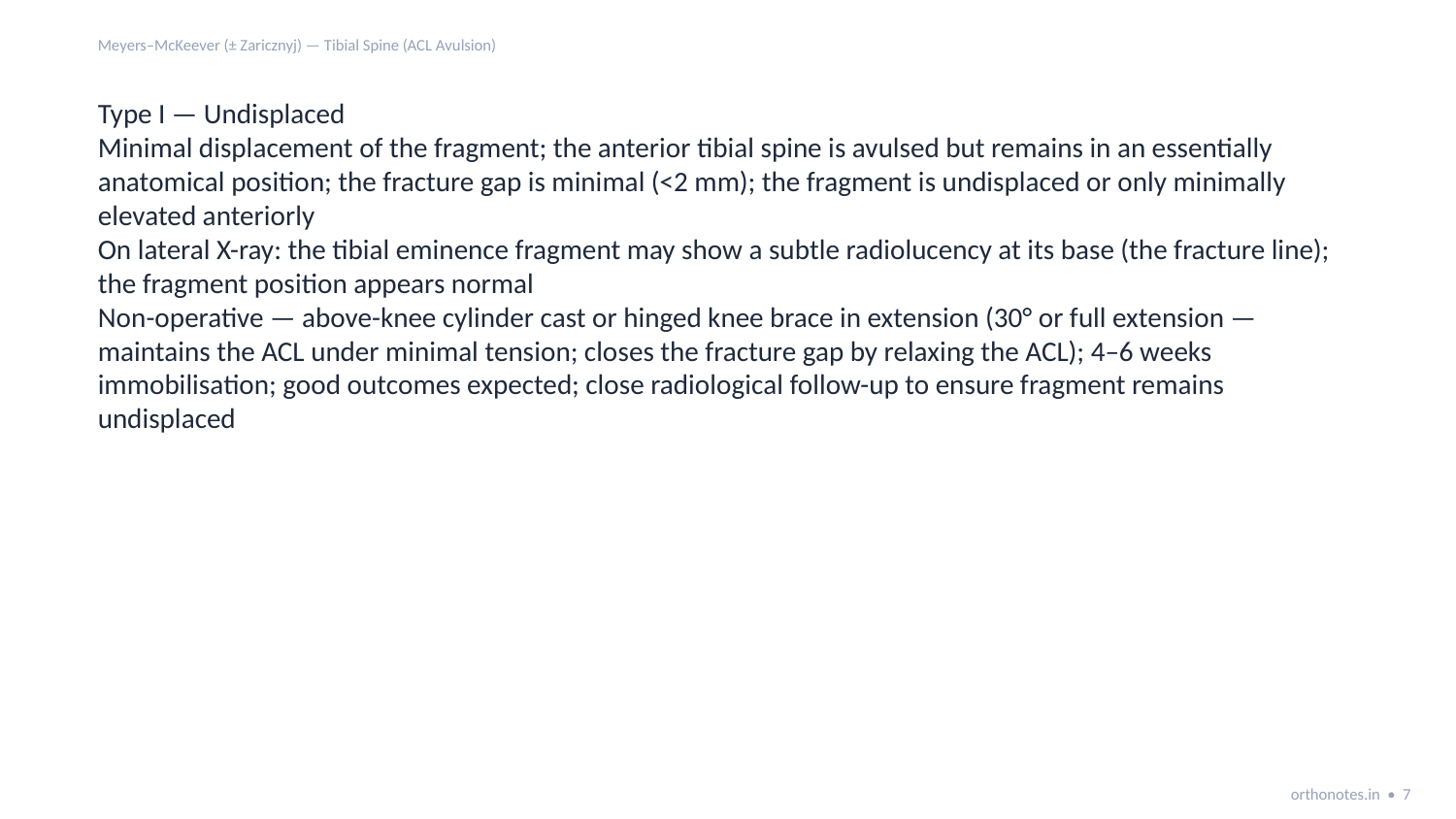

Meyers–McKeever (± Zaricznyj) — Tibial Spine (ACL Avulsion)
Type I — Undisplaced
Minimal displacement of the fragment; the anterior tibial spine is avulsed but remains in an essentially anatomical position; the fracture gap is minimal (<2 mm); the fragment is undisplaced or only minimally elevated anteriorly
On lateral X-ray: the tibial eminence fragment may show a subtle radiolucency at its base (the fracture line); the fragment position appears normal
Non-operative — above-knee cylinder cast or hinged knee brace in extension (30° or full extension — maintains the ACL under minimal tension; closes the fracture gap by relaxing the ACL); 4–6 weeks immobilisation; good outcomes expected; close radiological follow-up to ensure fragment remains undisplaced
orthonotes.in  •  7